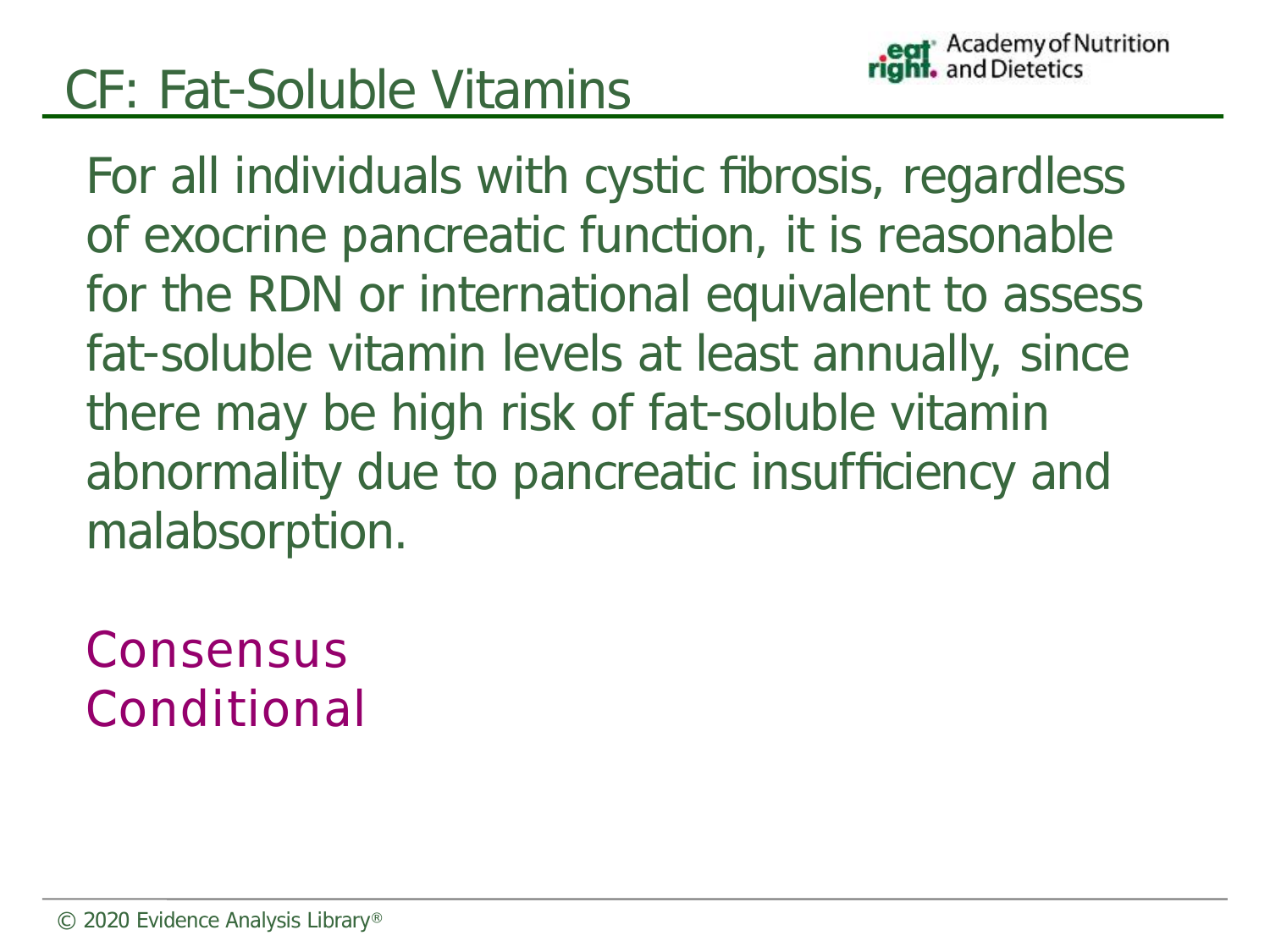

# CF: Fat-Soluble Vitamins
For all individuals with cystic fibrosis, regardless of exocrine pancreatic function, it is reasonable for the RDN or international equivalent to assess fat-soluble vitamin levels at least annually, since there may be high risk of fat-soluble vitamin abnormality due to pancreatic insufficiency and malabsorption.

Consensus
Conditional
© 2020 Evidence Analysis Library®